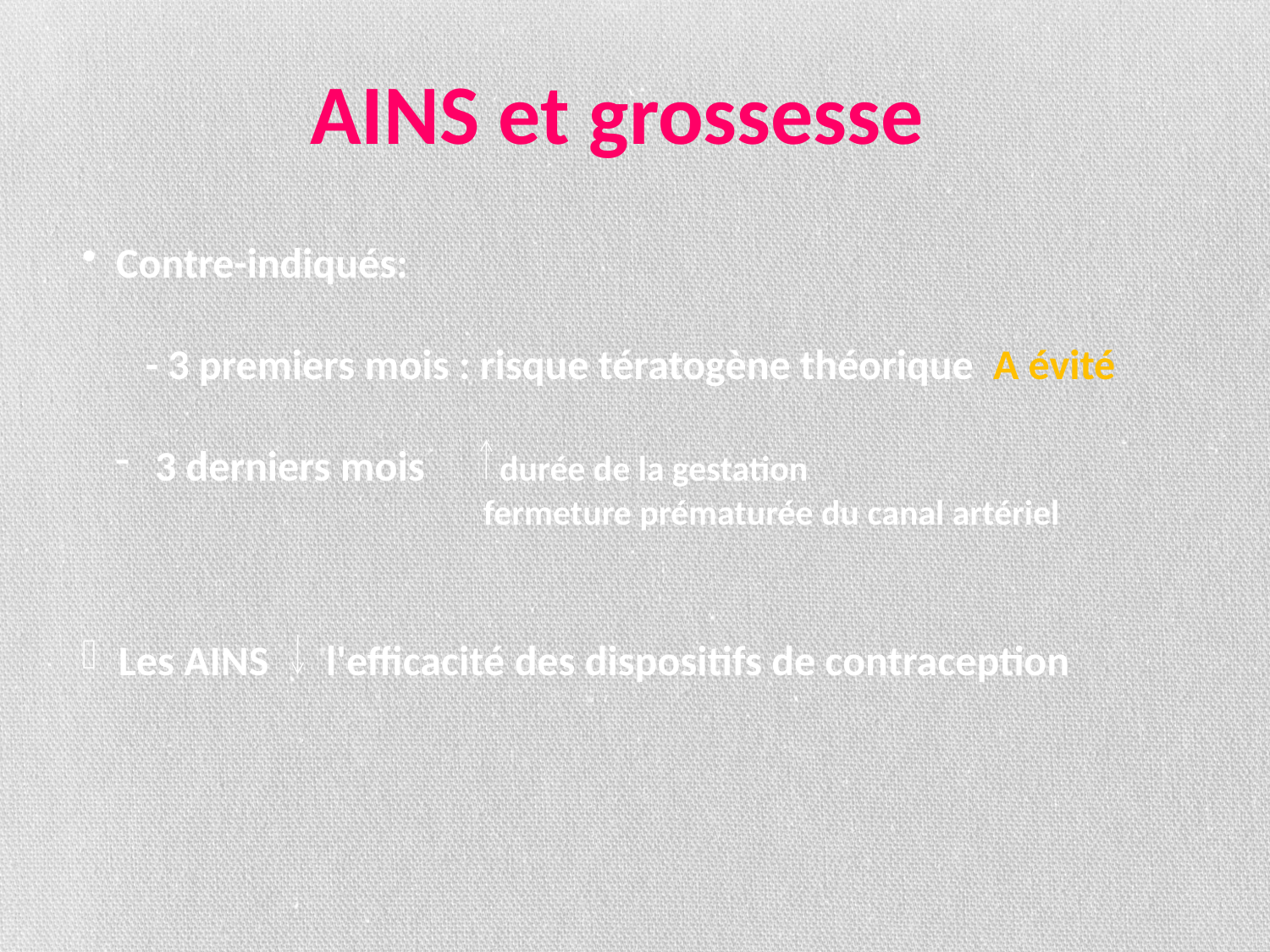

AINS et grossesse
  Contre-indiqués:

- 3 premiers mois : risque tératogène théorique  A évité

 3 derniers mois        durée de la gestation
                                          fermeture prématurée du canal artériel

  Les AINS      l'efficacité des dispositifs de contraception